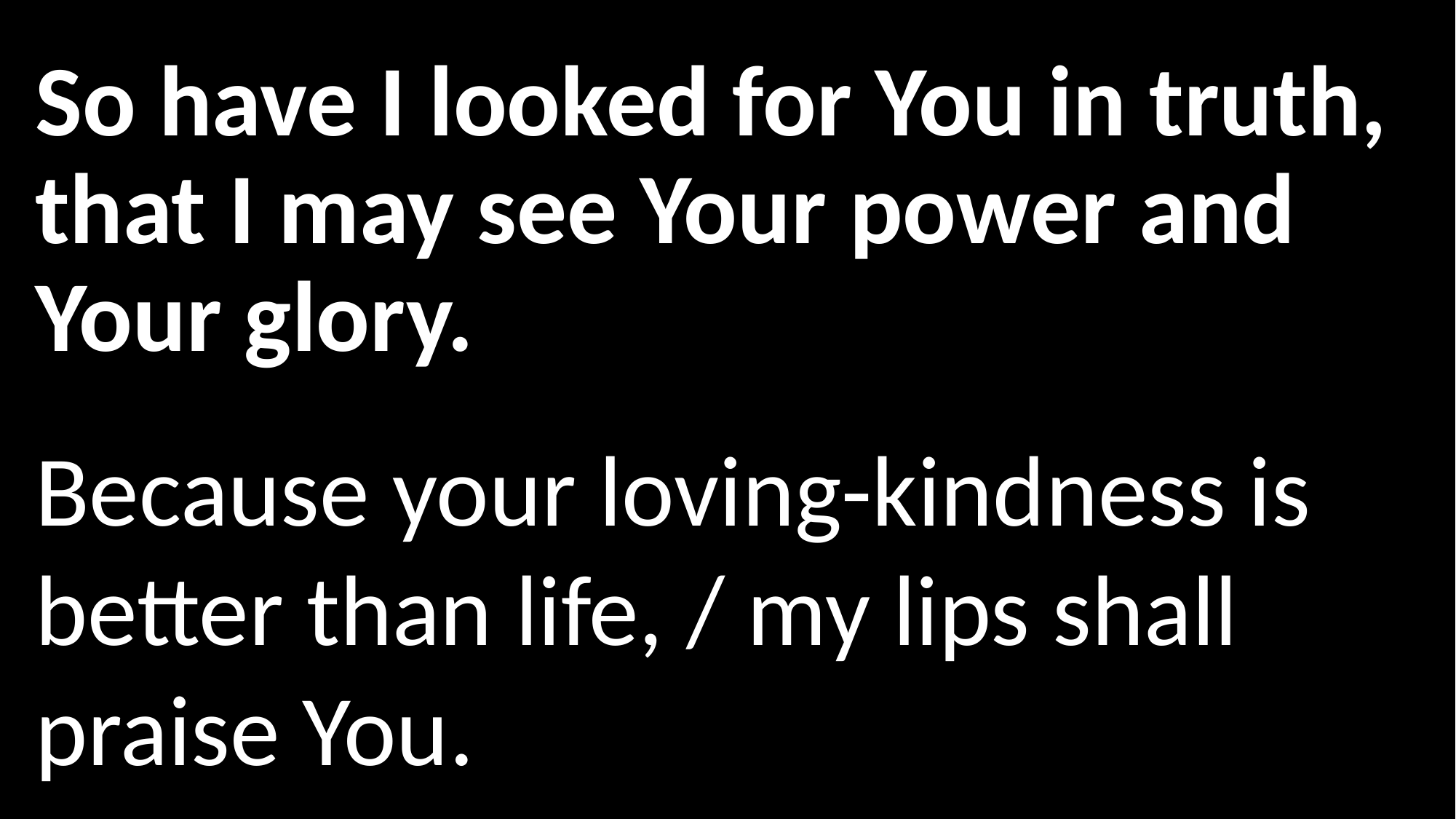

So have I looked for You in truth, that I may see Your power and Your glory.

Because your loving-kindness is better than life, / my lips shall praise You.
#